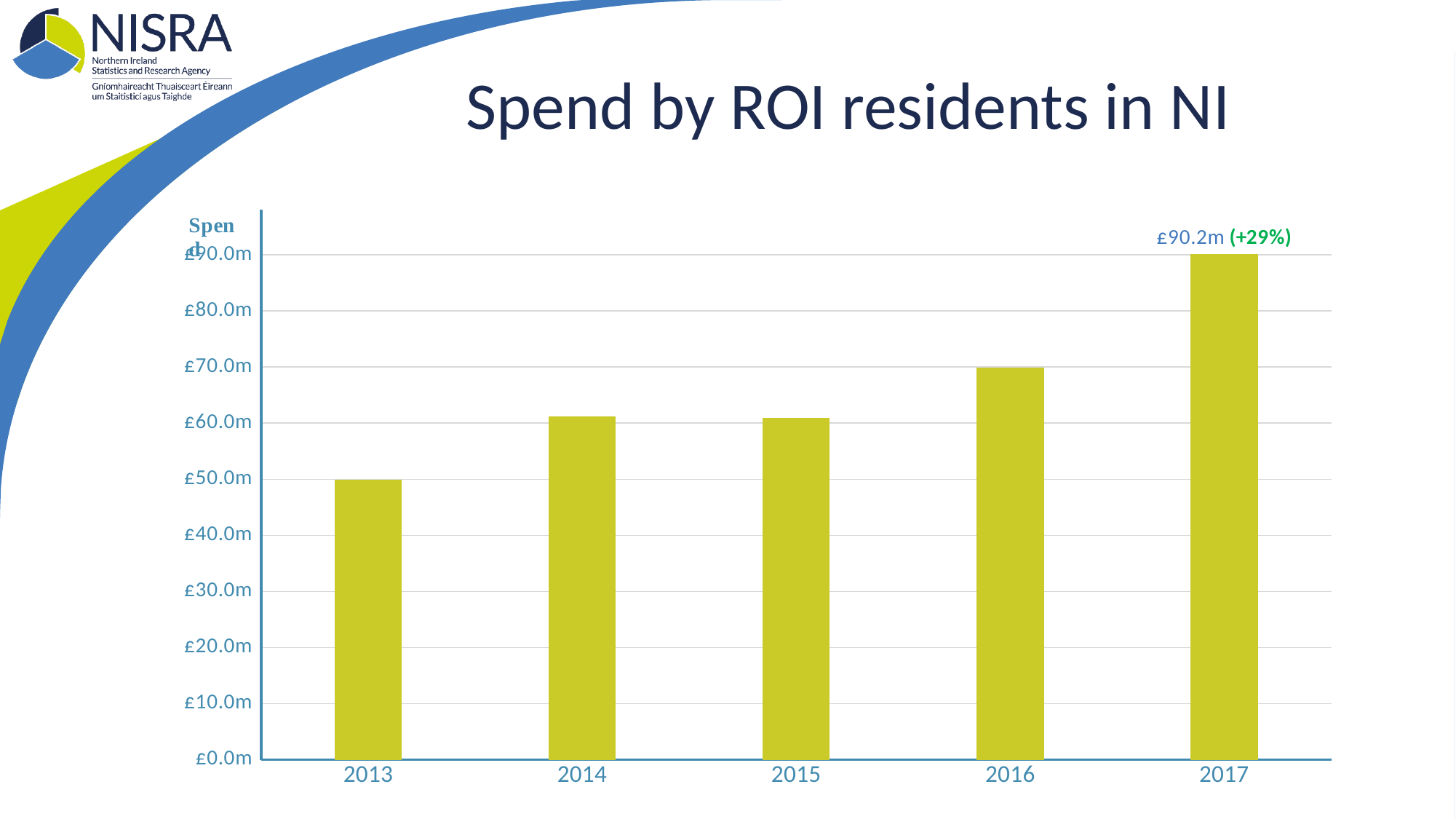

# Spend by ROI residents in NI

### Chart

| Category | RoI Expenditure (3) |
|---|---|
| 2013 | 49.89716158414801 |
| 2014 | 61.24904686 |
| 2015 | 60.925191833333336 |
| 2016 | 69.91214337000001 |
| 2017 | 90.16490909999999 |